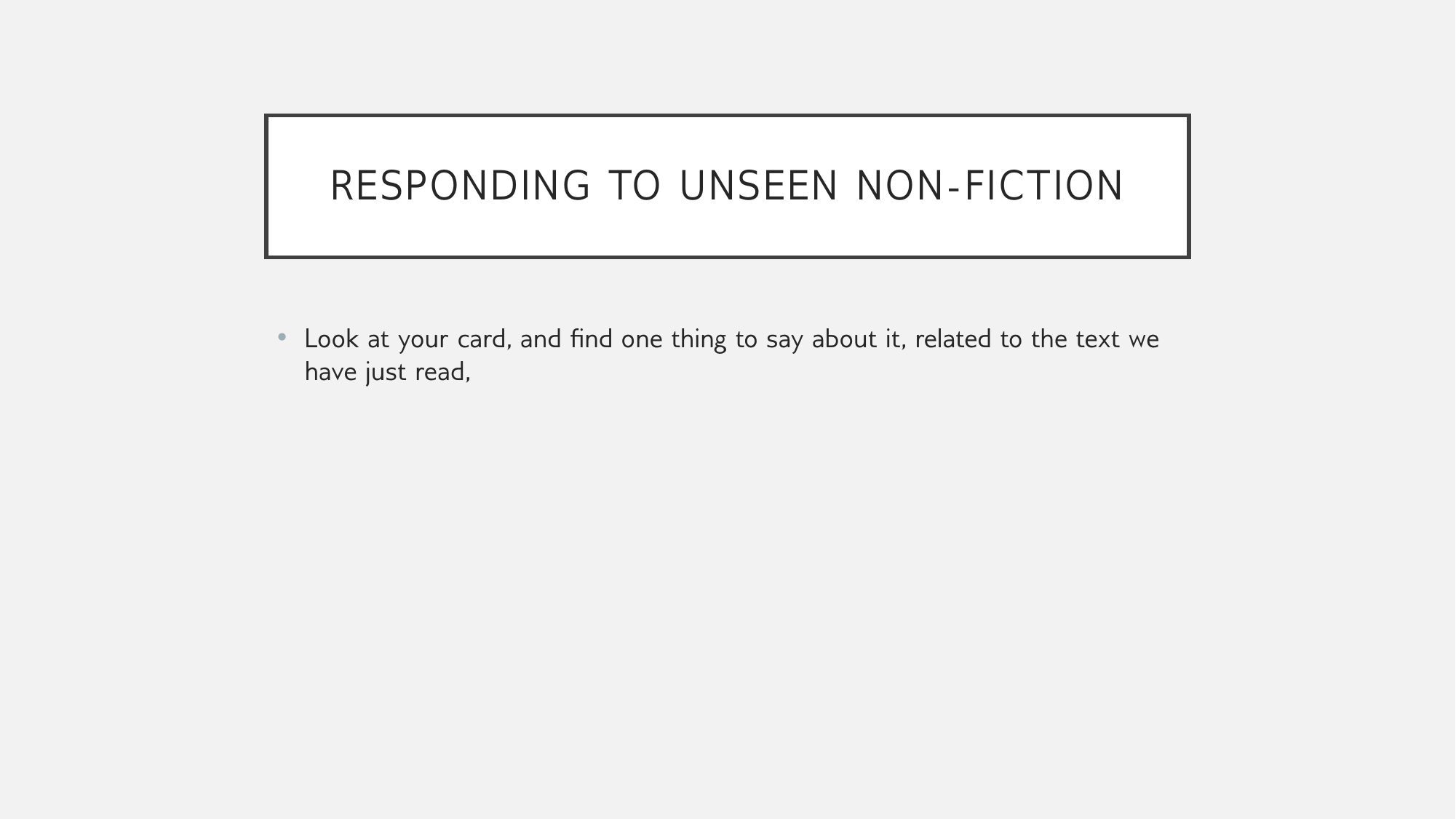

# Responding to Unseen Non-fiction
Look at your card, and find one thing to say about it, related to the text we have just read,